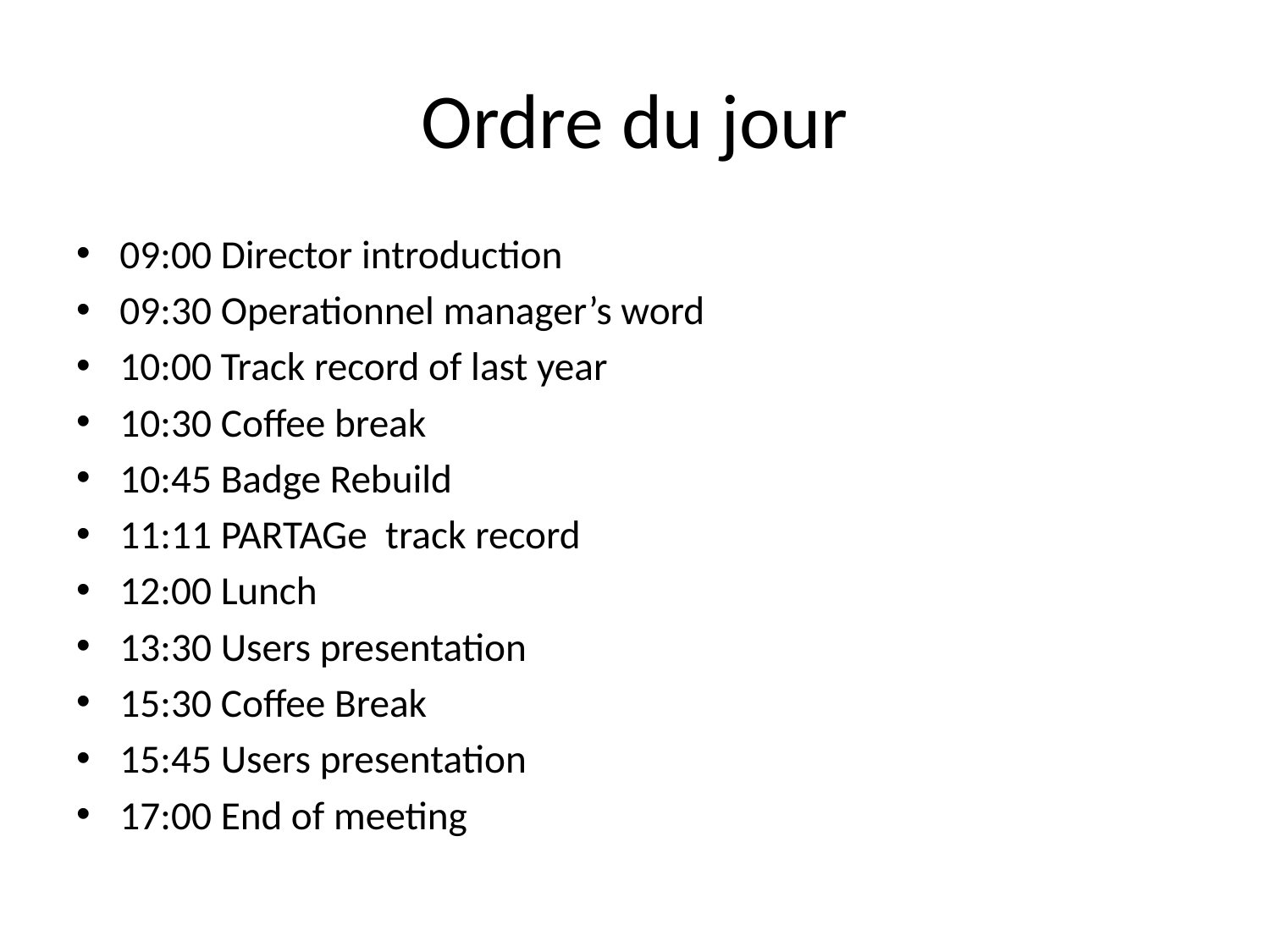

# Ordre du jour
09:00 Director introduction
09:30 Operationnel manager’s word
10:00 Track record of last year
10:30 Coffee break
10:45 Badge Rebuild
11:11 PARTAGe  track record
12:00 Lunch
13:30 Users presentation
15:30 Coffee Break
15:45 Users presentation
17:00 End of meeting